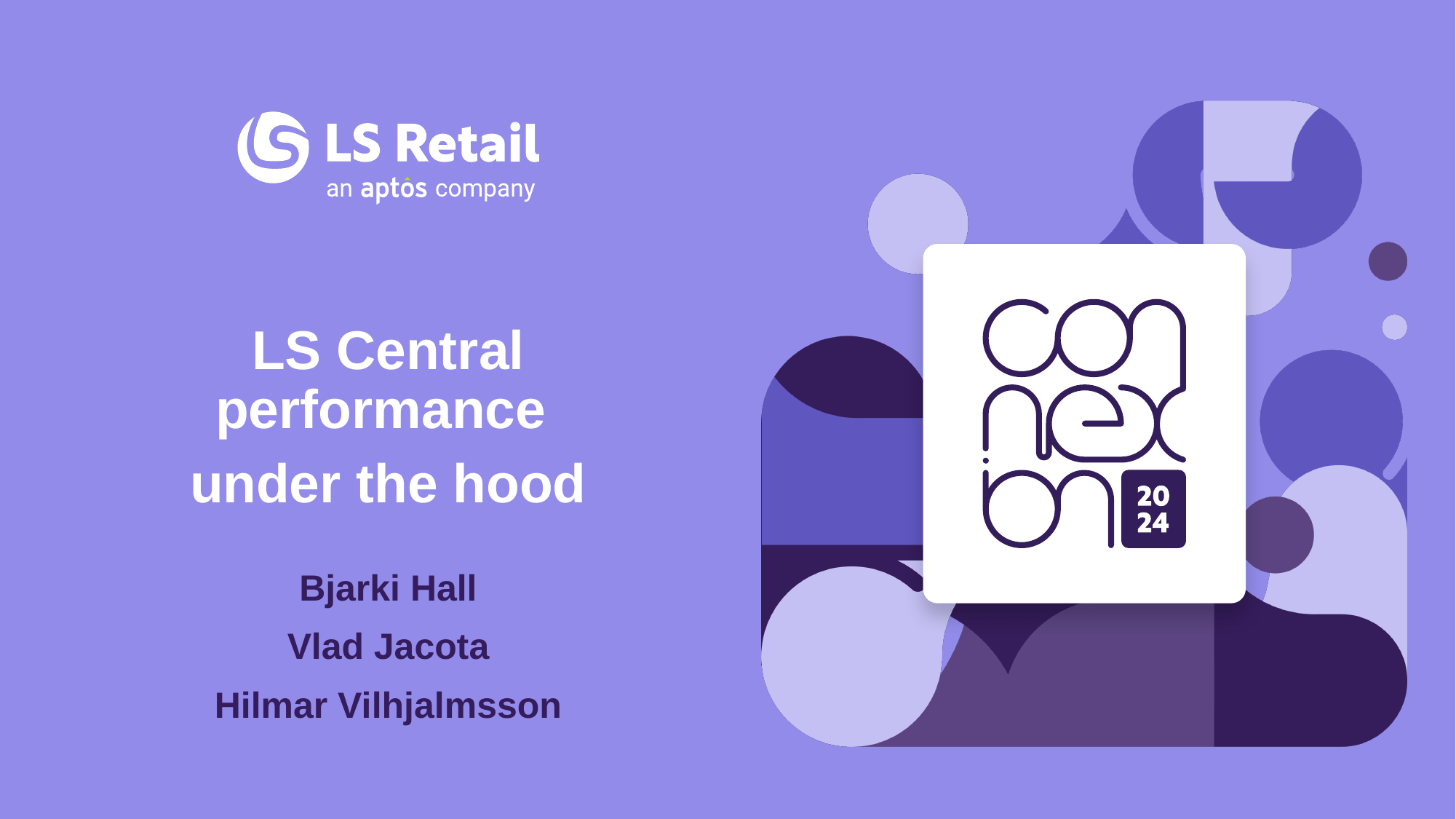

LS Central performance
under the hood
Bjarki Hall
Vlad Jacota
Hilmar Vilhjalmsson